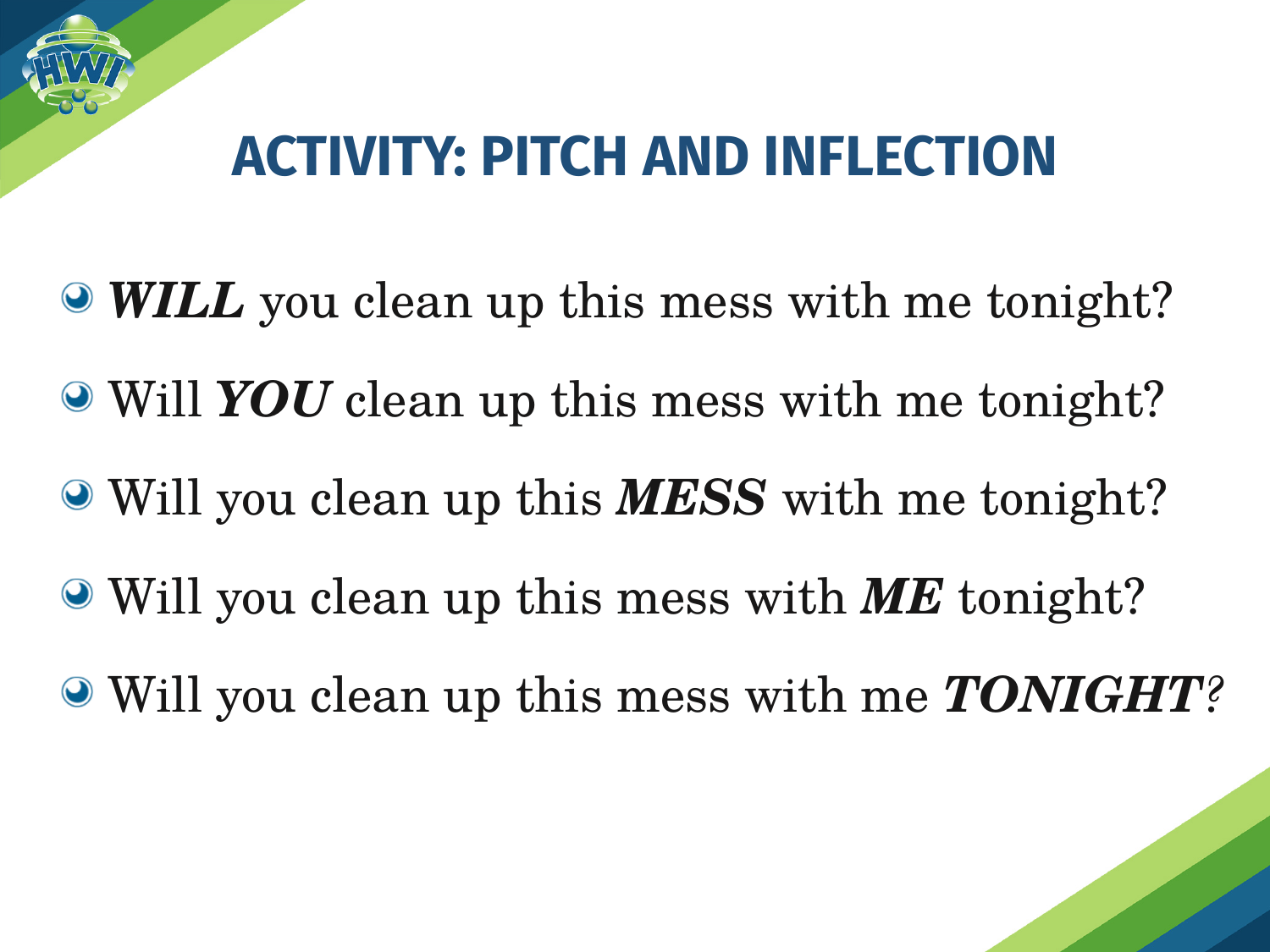

# Activity: Pitch and Inflection
WILL you clean up this mess with me tonight?
Will YOU clean up this mess with me tonight?
Will you clean up this MESS with me tonight?
Will you clean up this mess with ME tonight?
Will you clean up this mess with me TONIGHT?